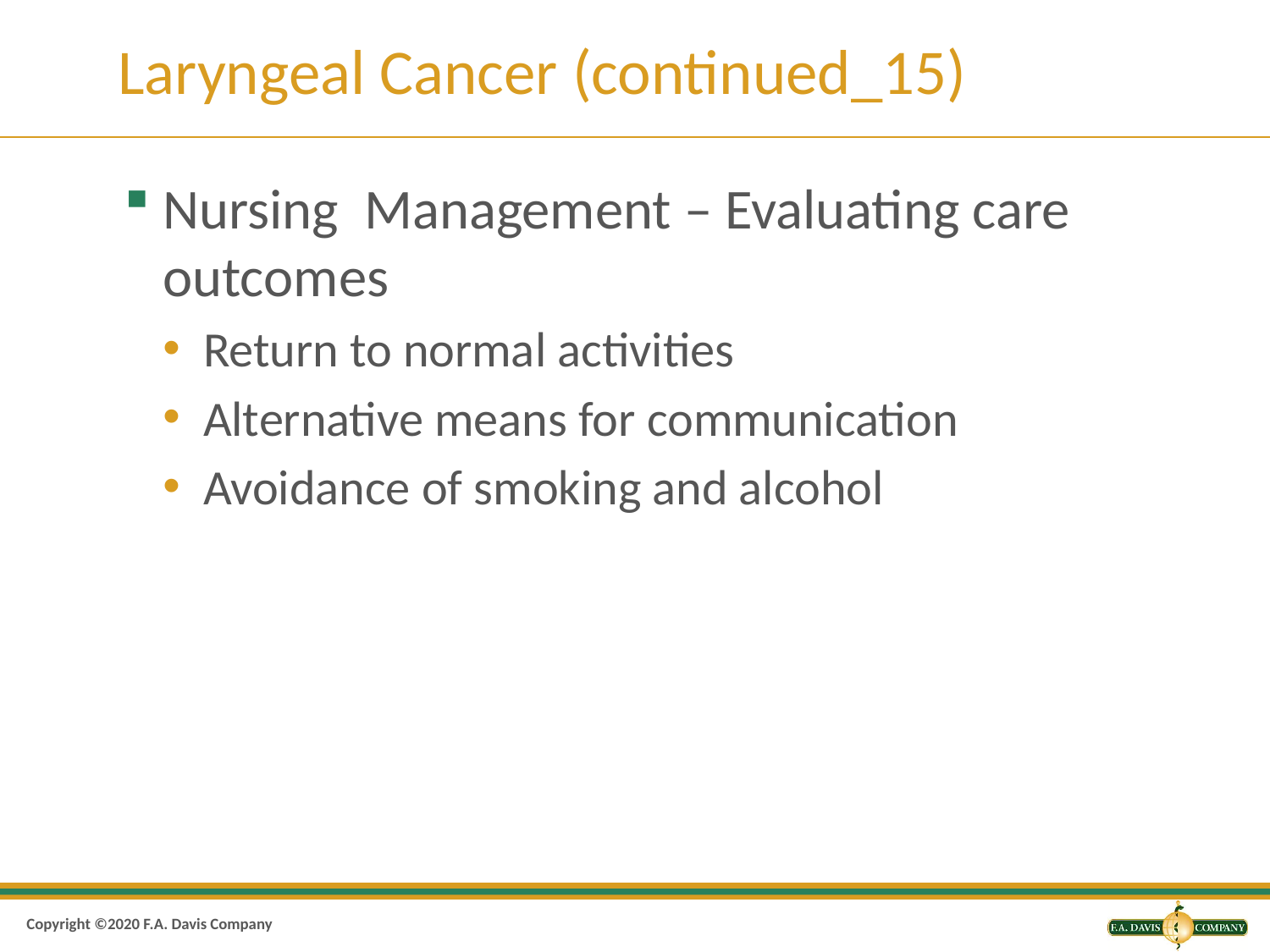

# Laryngeal Cancer (continued_15)
Nursing  Management – Evaluating care outcomes
Return to normal activities
Alternative means for communication
Avoidance of smoking and alcohol